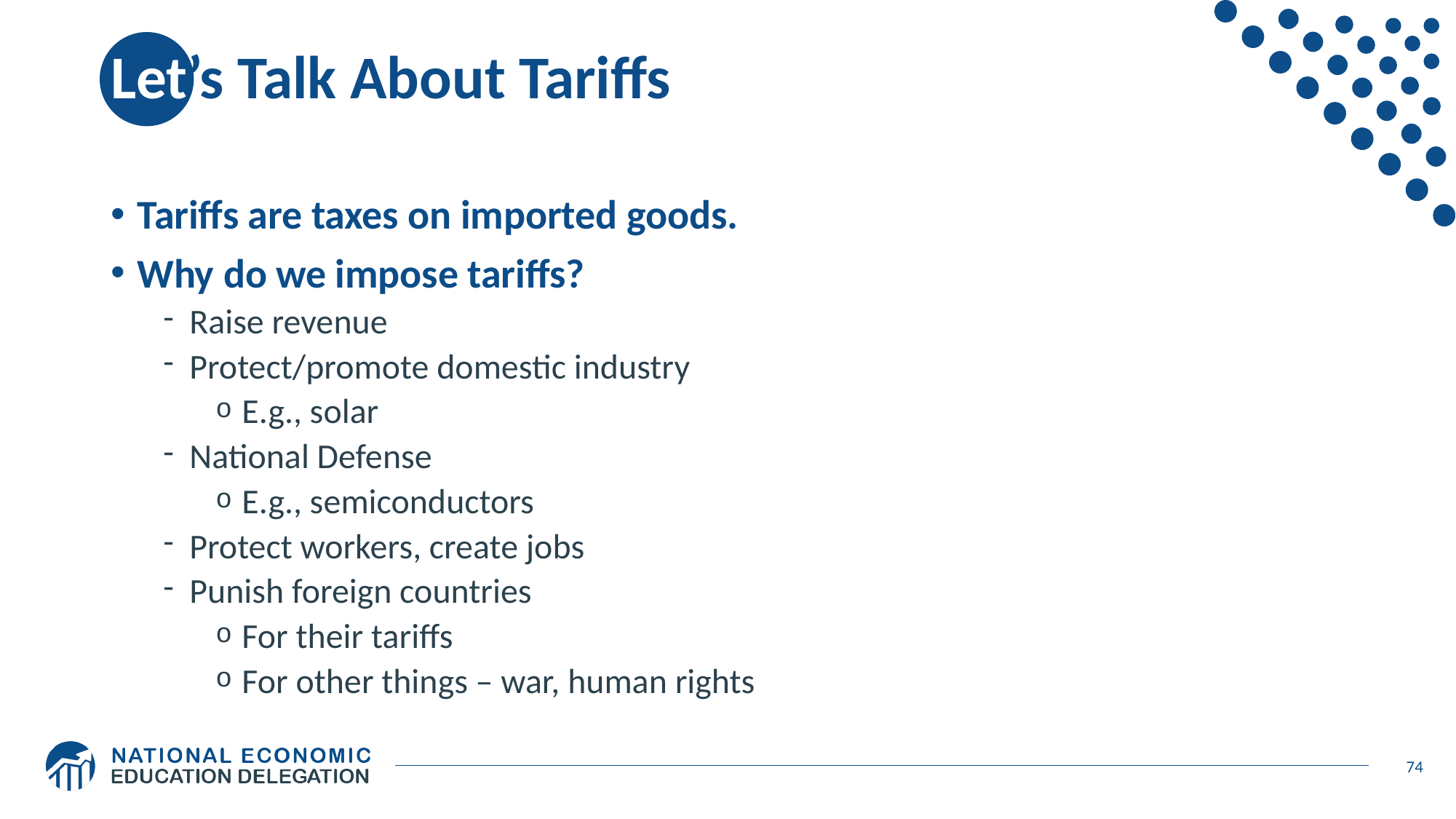

# Let’s Talk About Tariffs
Tariffs are taxes on imported goods.
Why do we impose tariffs?
Raise revenue
Protect/promote domestic industry
E.g., solar
National Defense
E.g., semiconductors
Protect workers, create jobs
Punish foreign countries
For their tariffs
For other things – war, human rights
74